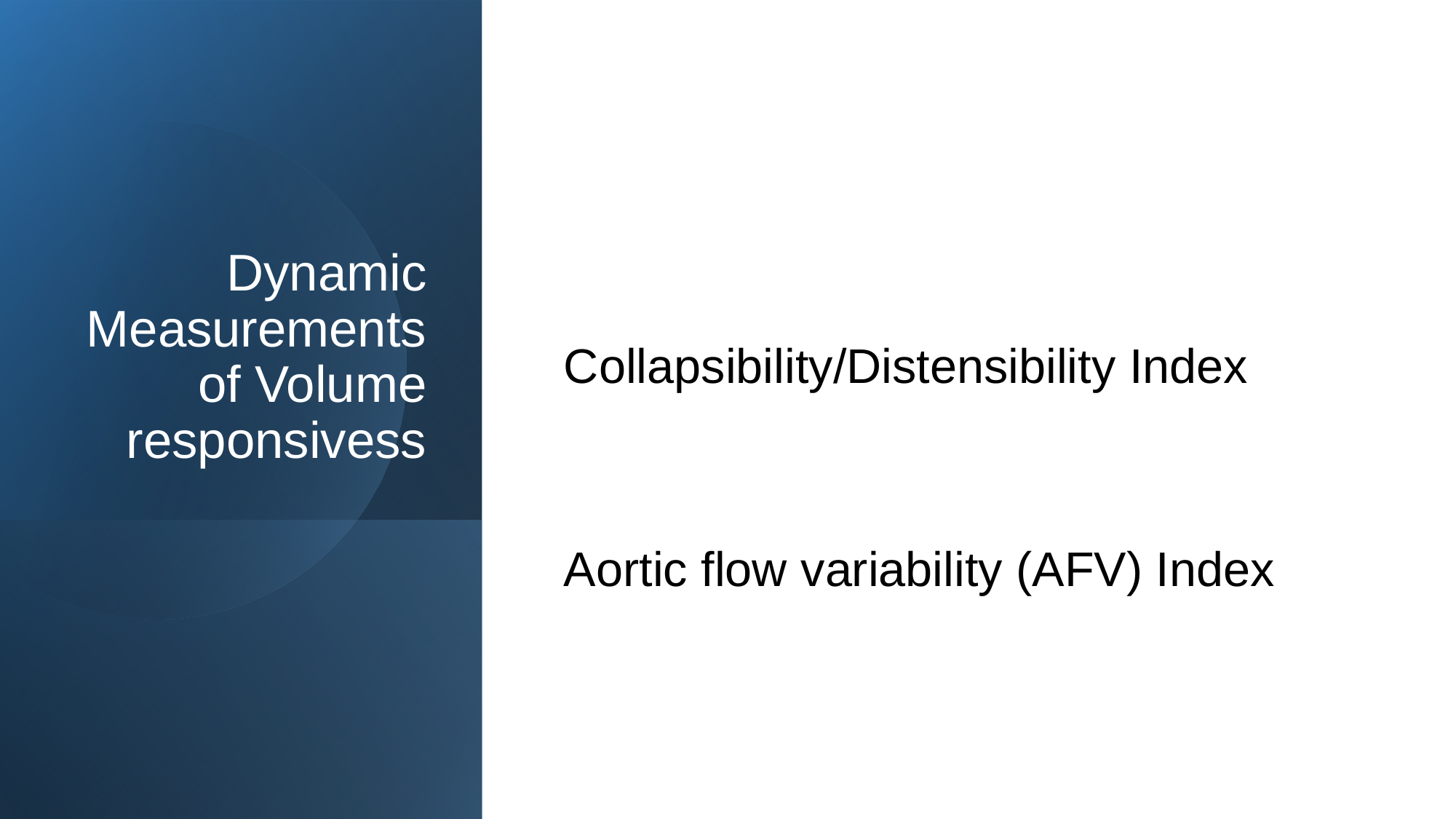

# Dynamic Measurements of Volume responsivess

Collapsibility/Distensibility Index

Aortic flow variability (AFV) Index